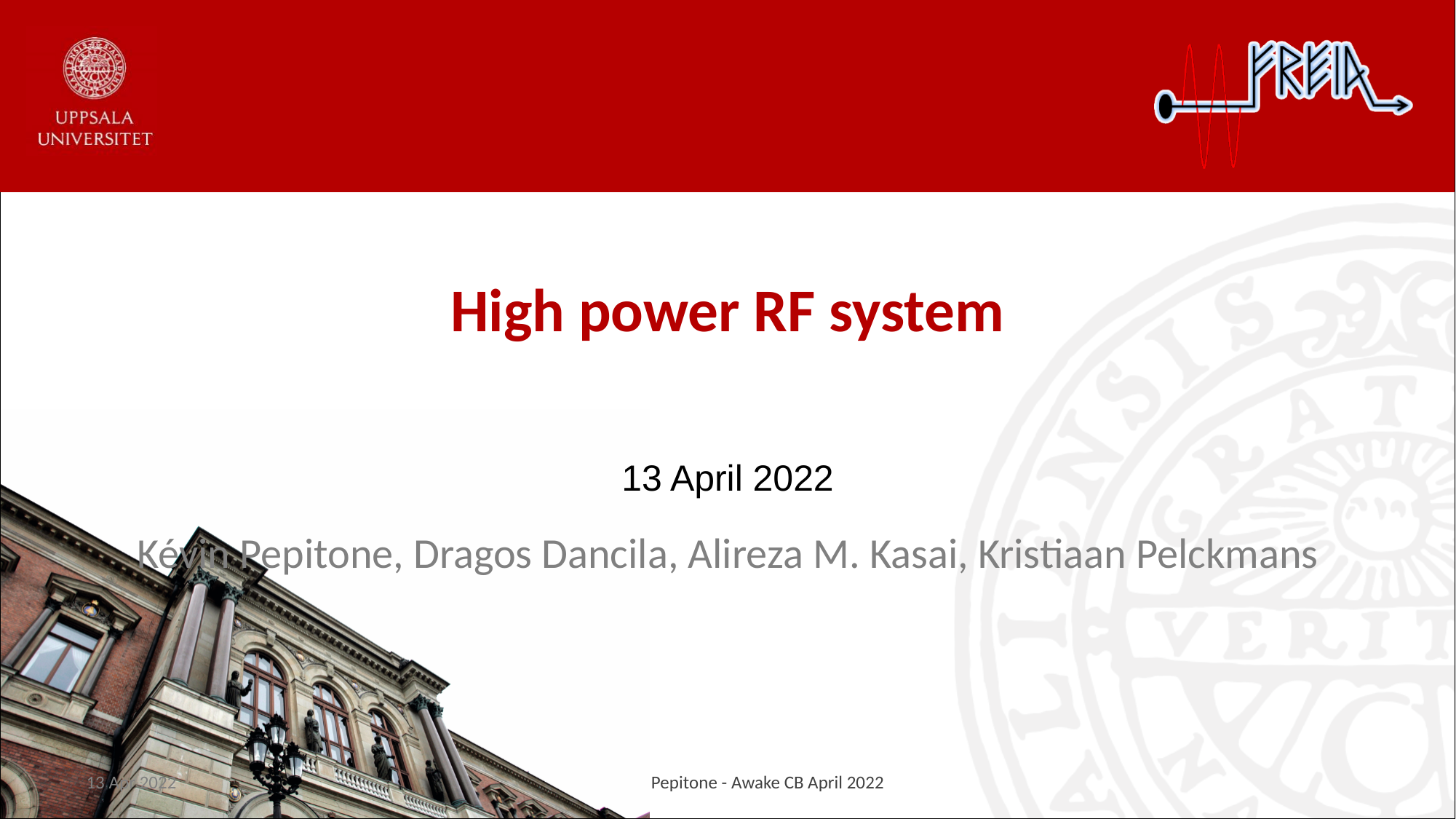

# High power RF system
13 April 2022

Kévin Pepitone, Dragos Dancila, Alireza M. Kasai, Kristiaan Pelckmans

13 Apr 2022
Pepitone - Awake CB April 2022